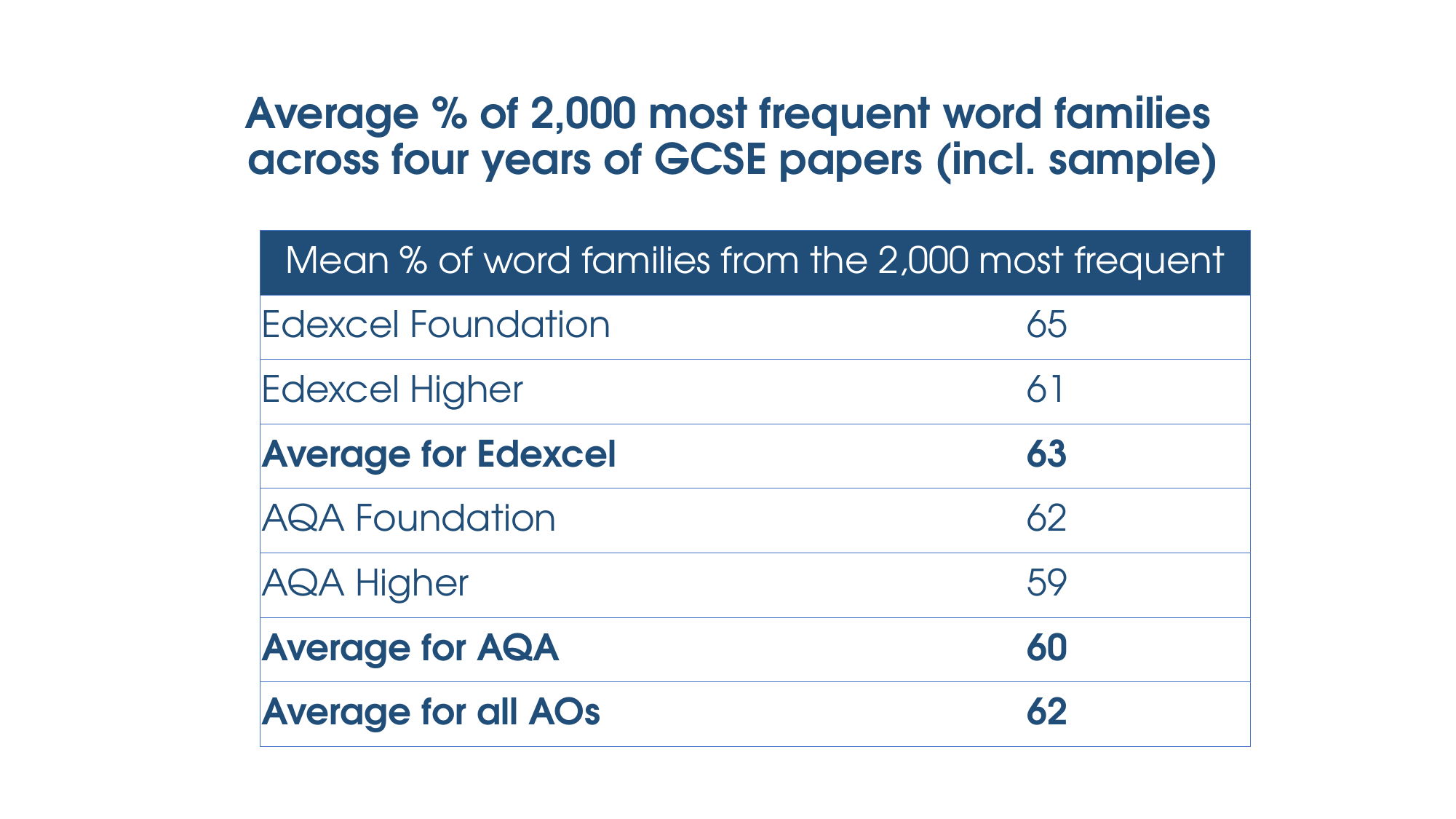

# Average % of 2,000 most frequent word families across four years of GCSE papers (incl. sample)
| Mean % of word families from the 2,000 most frequent |  |
| --- | --- |
| Edexcel Foundation | 65 |
| Edexcel Higher | 61 |
| Average for Edexcel | 63 |
| AQA Foundation | 62 |
| AQA Higher | 59 |
| Average for AQA | 60 |
| Average for all AOs | 62 |